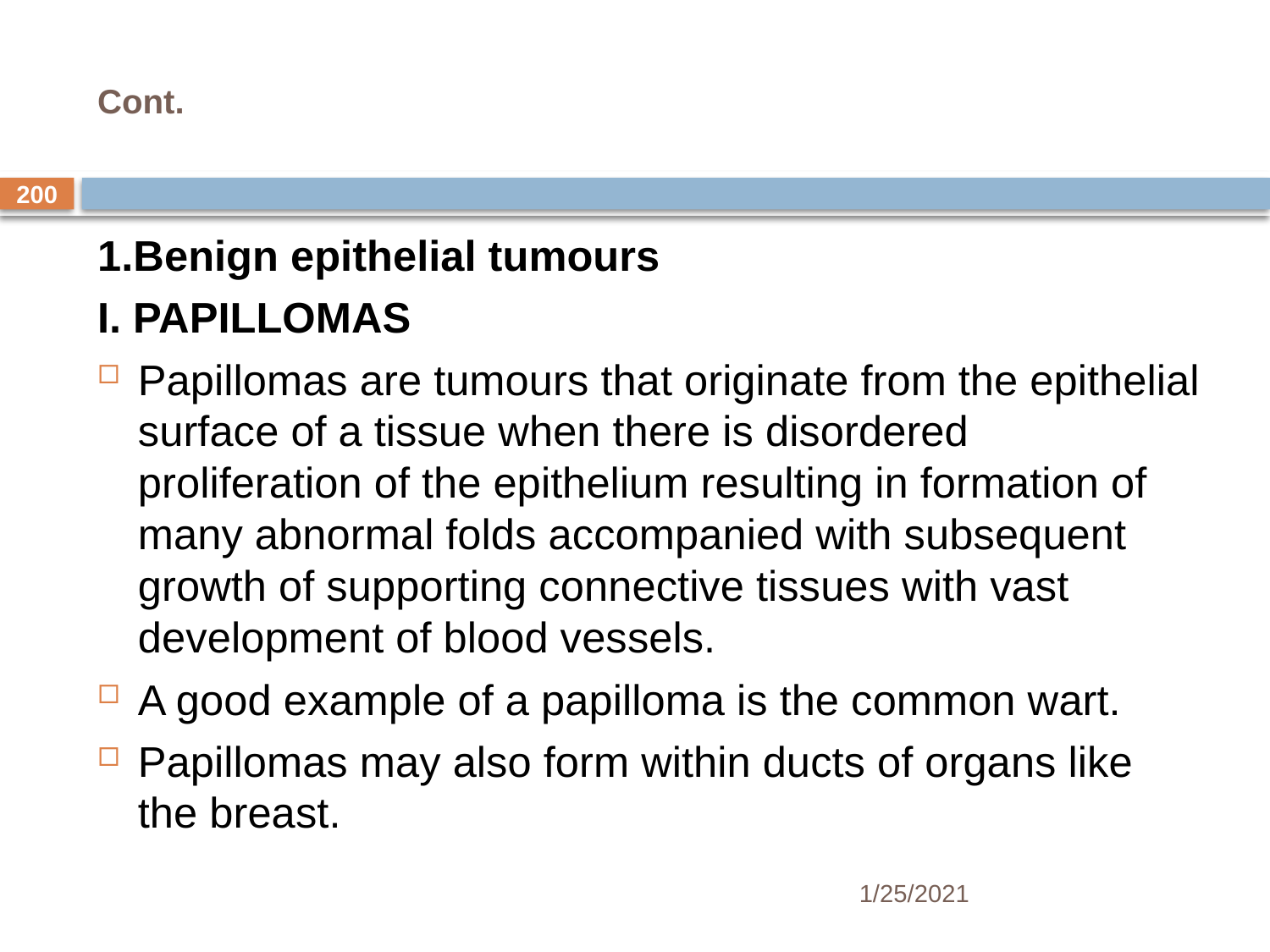

# Cont.
200
1.Benign epithelial tumours
I. PAPILLOMAS
Papillomas are tumours that originate from the epithelial surface of a tissue when there is disordered proliferation of the epithelium resulting in formation of many abnormal folds accompanied with subsequent growth of supporting connective tissues with vast development of blood vessels.
A good example of a papilloma is the common wart.
Papillomas may also form within ducts of organs like the breast.

1/25/2021